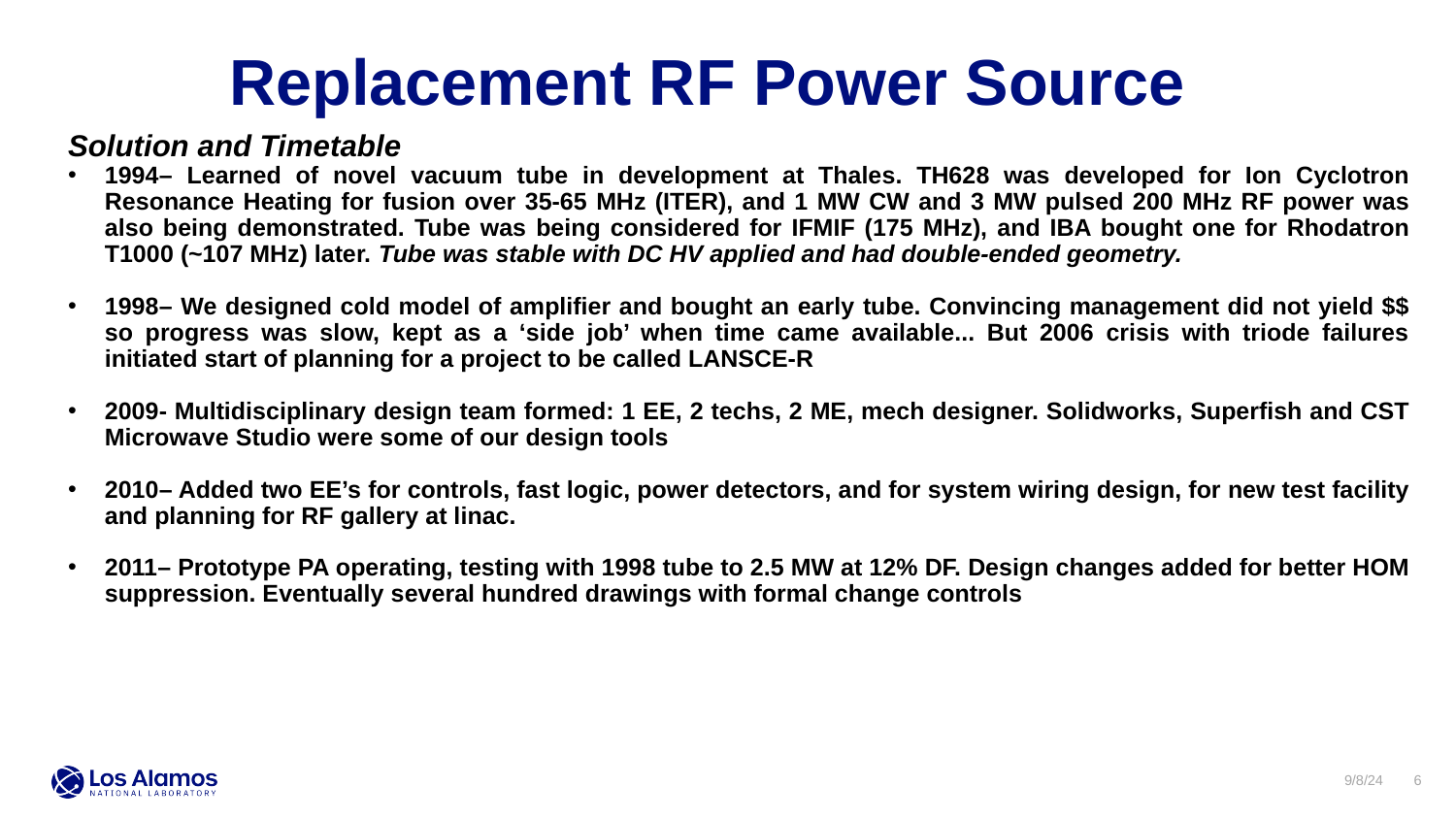

Replacement RF Power Source
Solution and Timetable
1994– Learned of novel vacuum tube in development at Thales. TH628 was developed for Ion Cyclotron Resonance Heating for fusion over 35-65 MHz (ITER), and 1 MW CW and 3 MW pulsed 200 MHz RF power was also being demonstrated. Tube was being considered for IFMIF (175 MHz), and IBA bought one for Rhodatron T1000 (~107 MHz) later. Tube was stable with DC HV applied and had double-ended geometry.

1998– We designed cold model of amplifier and bought an early tube. Convincing management did not yield $$ so progress was slow, kept as a ‘side job’ when time came available... But 2006 crisis with triode failures initiated start of planning for a project to be called LANSCE-R

2009- Multidisciplinary design team formed: 1 EE, 2 techs, 2 ME, mech designer. Solidworks, Superfish and CST Microwave Studio were some of our design tools

2010– Added two EE’s for controls, fast logic, power detectors, and for system wiring design, for new test facility and planning for RF gallery at linac.

2011– Prototype PA operating, testing with 1998 tube to 2.5 MW at 12% DF. Design changes added for better HOM suppression. Eventually several hundred drawings with formal change controls